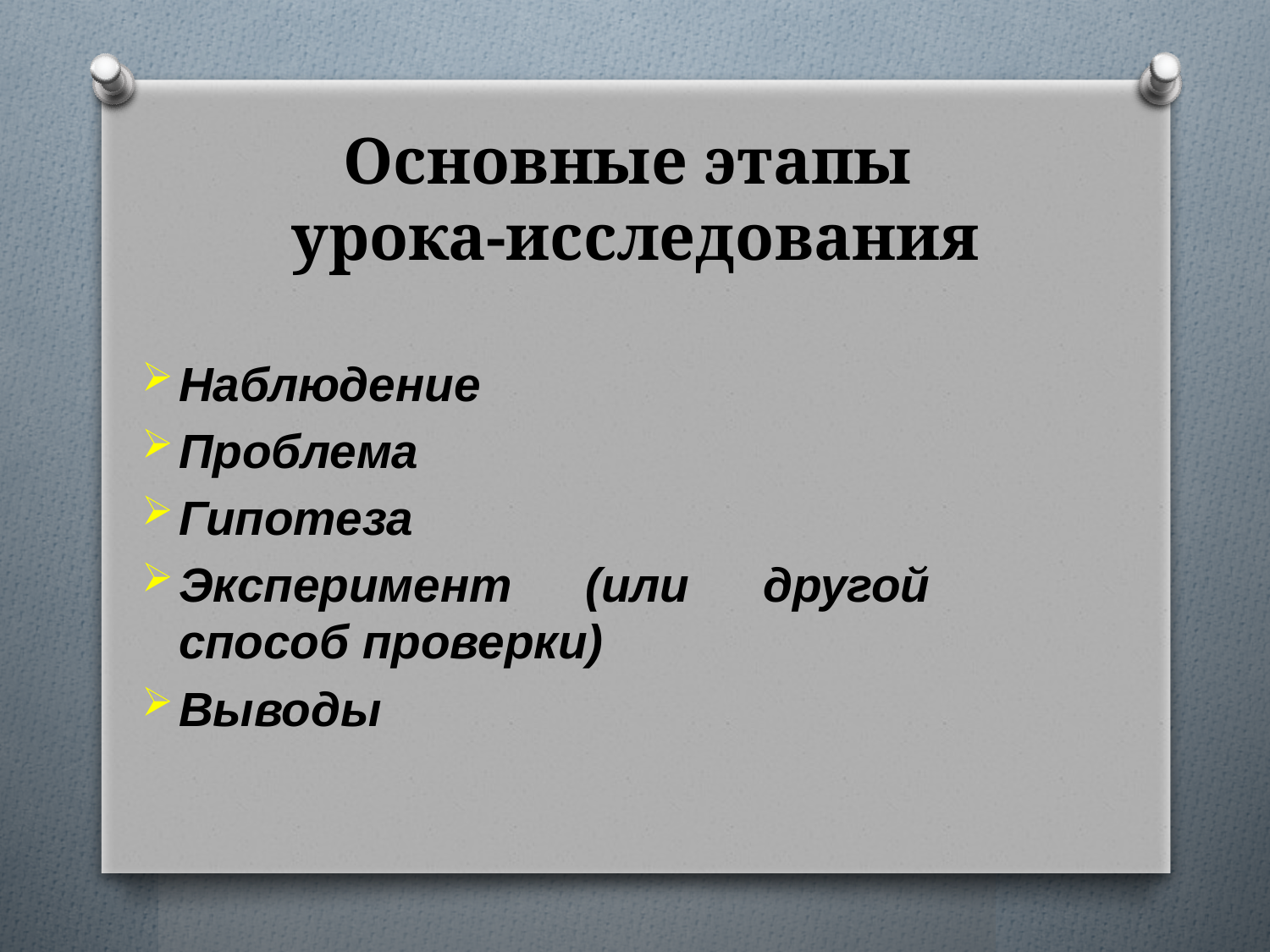

# Основные этапы урока-исследования
Наблюдение
Проблема
Гипотеза
Эксперимент (или другой способ проверки)
Выводы